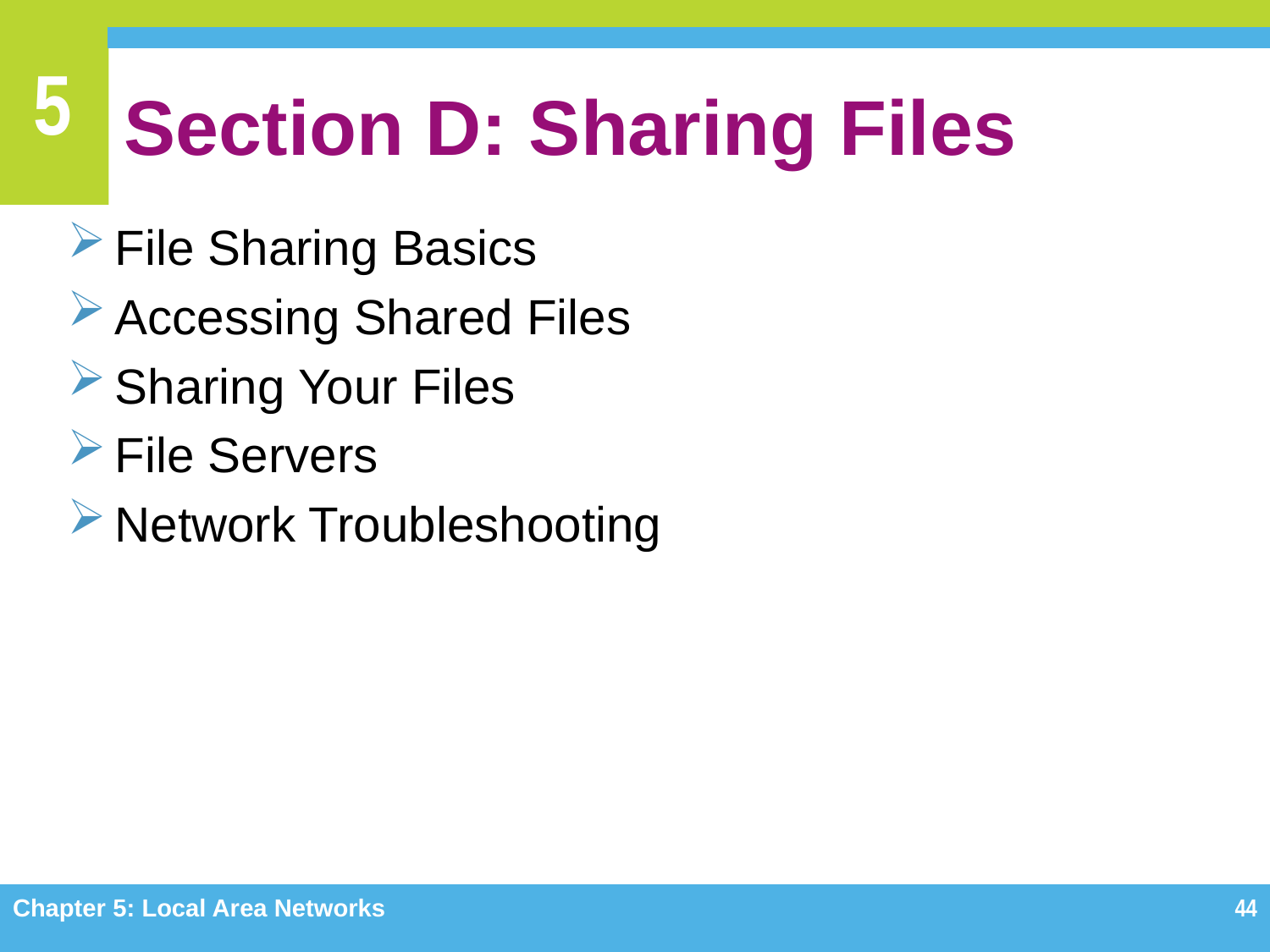

# Section D: Sharing Files
File Sharing Basics
Accessing Shared Files
Sharing Your Files
File Servers
Network Troubleshooting
Chapter 5: Local Area Networks
44